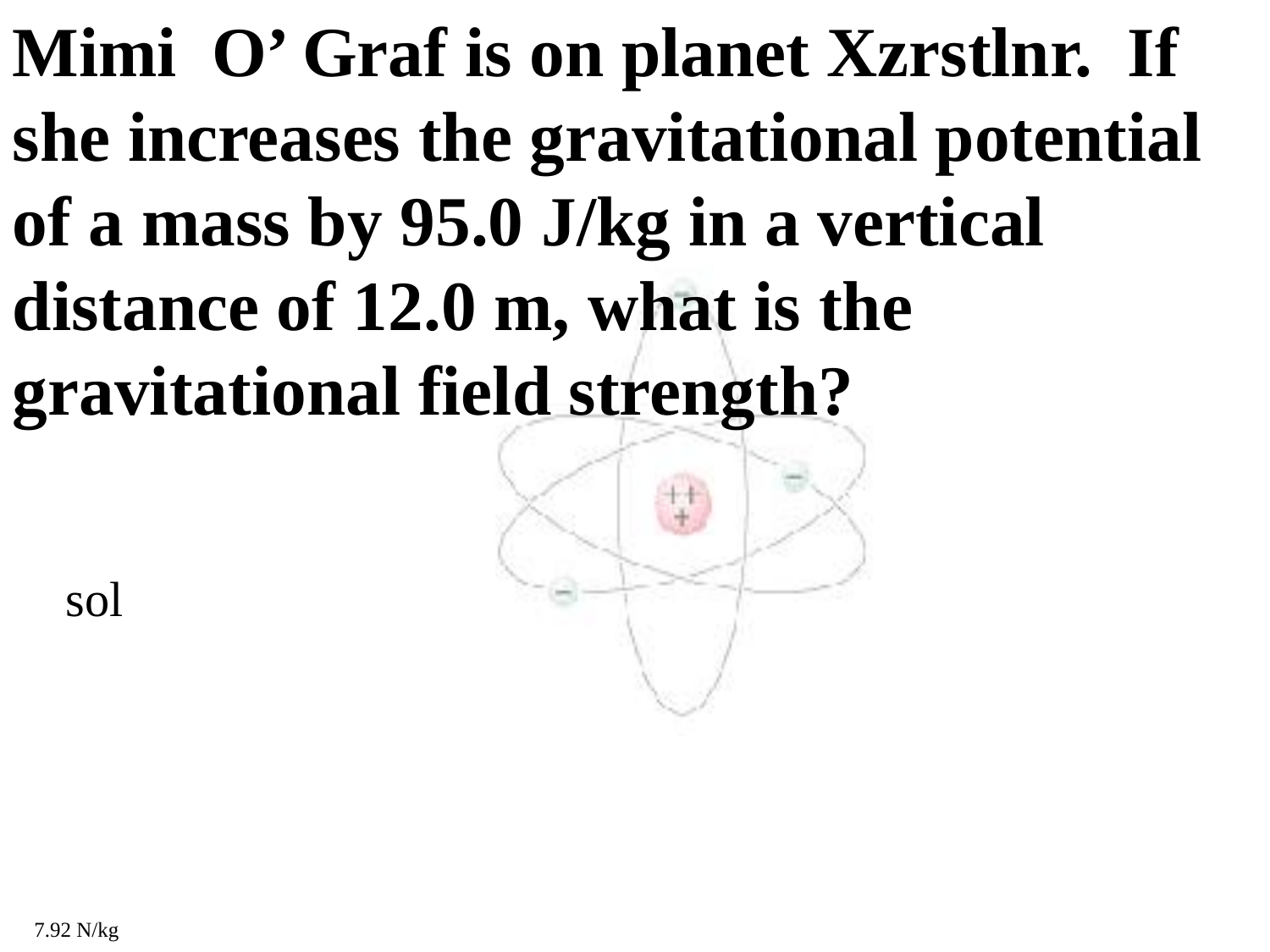

Mimi  O’ Graf is on planet Xzrstlnr.  If she increases the gravitational potential of a mass by 95.0 J/kg in a vertical distance of 12.0 m, what is the gravitational field strength?
sol
7.92 N/kg